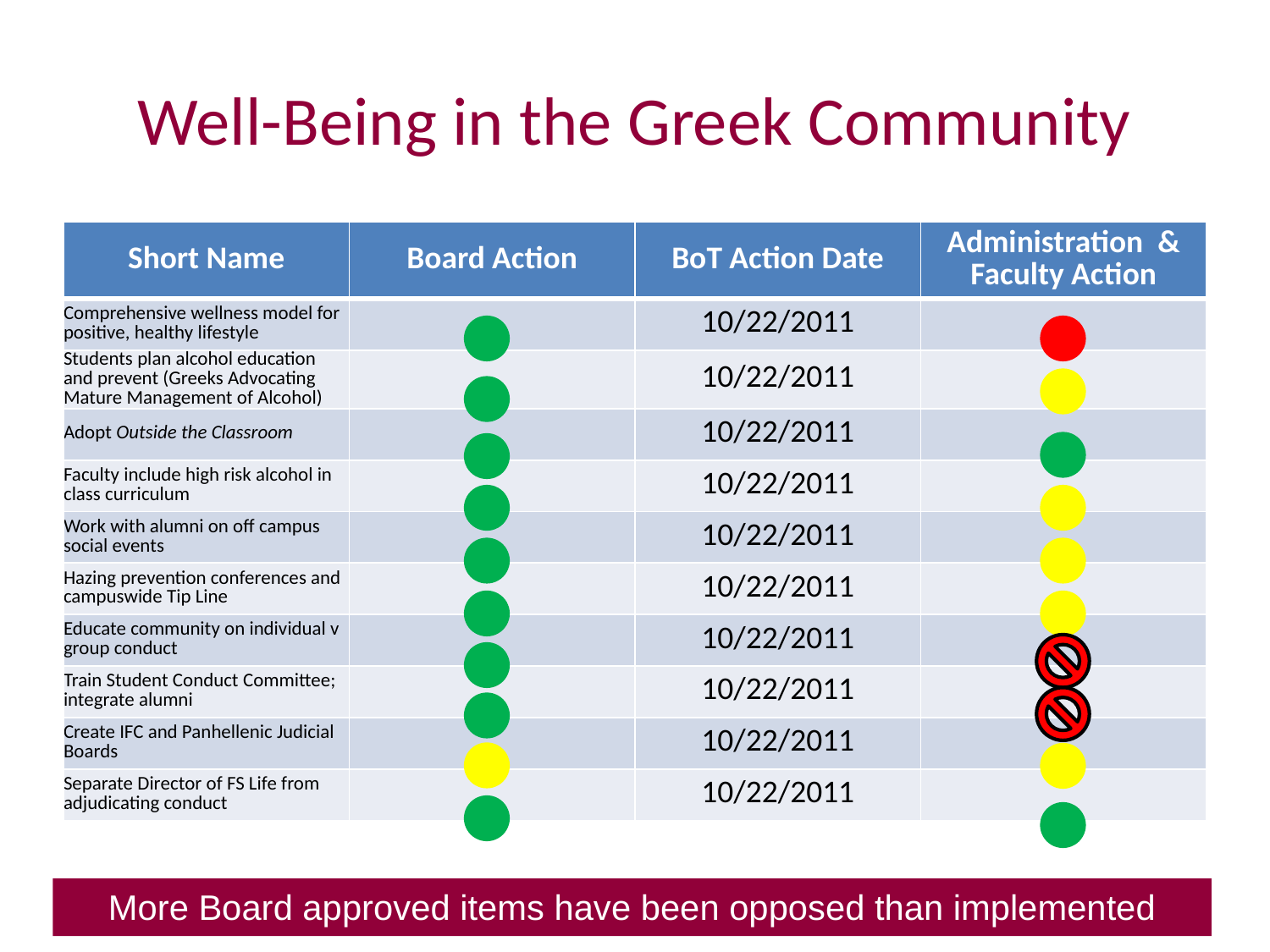

# Well-Being in the Greek Community
| Short Name | Board Action | BoT Action Date | Administration & Faculty Action |
| --- | --- | --- | --- |
| Comprehensive wellness model for positive, healthy lifestyle |  | 10/22/2011 |  |
| Students plan alcohol education and prevent (Greeks Advocating Mature Management of Alcohol) |  | 10/22/2011 |  |
| Adopt Outside the Classroom |  | 10/22/2011 |  |
| Faculty include high risk alcohol in class curriculum |  | 10/22/2011 |  |
| Work with alumni on off campus social events |  | 10/22/2011 |  |
| Hazing prevention conferences and campuswide Tip Line |  | 10/22/2011 |  |
| Educate community on individual v group conduct |  | 10/22/2011 |  |
| Train Student Conduct Committee; integrate alumni |  | 10/22/2011 |  |
| Create IFC and Panhellenic Judicial Boards |  | 10/22/2011 |  |
| Separate Director of FS Life from adjudicating conduct |  | 10/22/2011 |  |

More Board approved items have been opposed than implemented